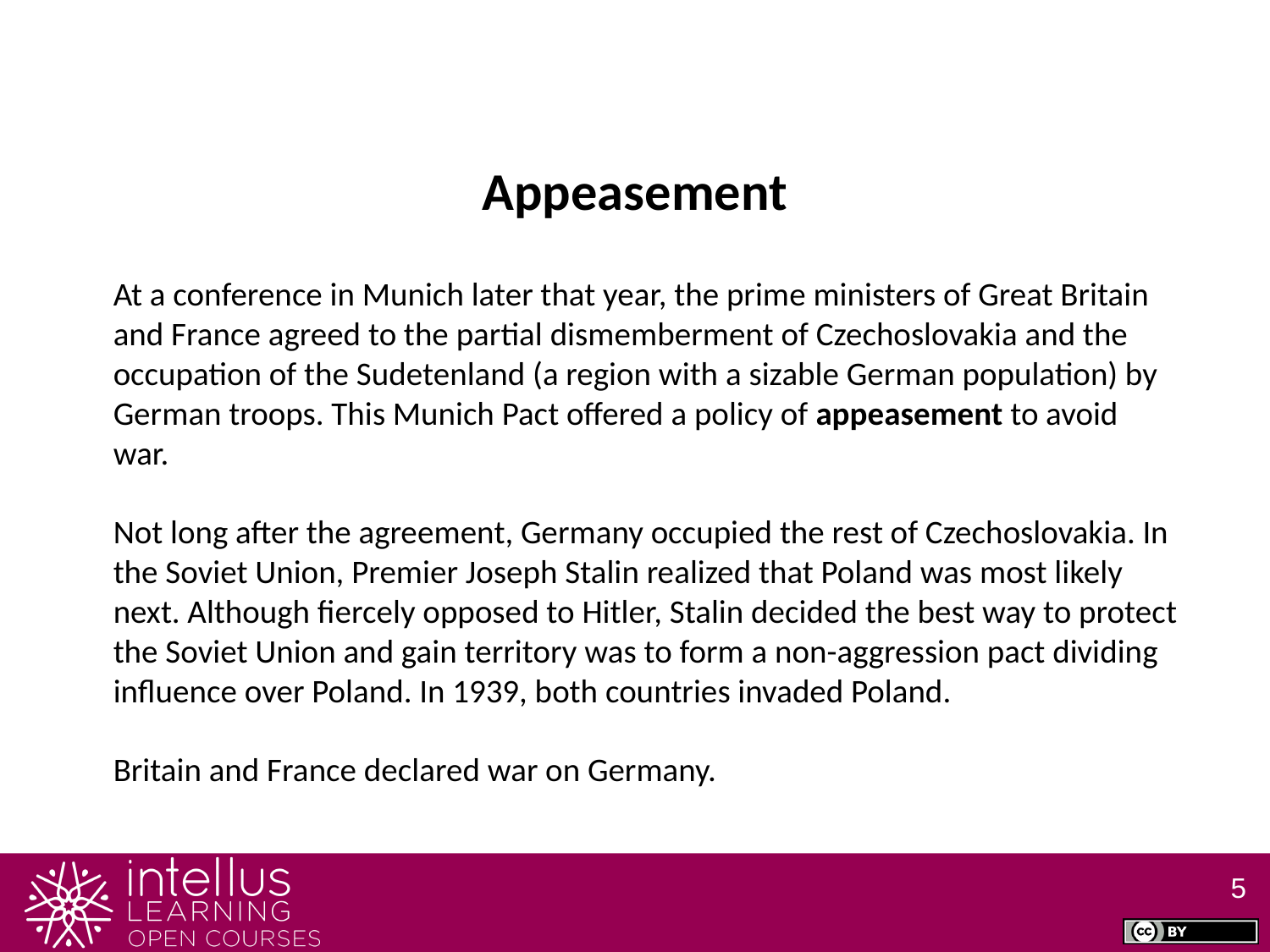

Appeasement
At a conference in Munich later that year, the prime ministers of Great Britain and France agreed to the partial dismemberment of Czechoslovakia and the occupation of the Sudetenland (a region with a sizable German population) by German troops. This Munich Pact offered a policy of appeasement to avoid war.

Not long after the agreement, Germany occupied the rest of Czechoslovakia. In the Soviet Union, Premier Joseph Stalin realized that Poland was most likely next. Although fiercely opposed to Hitler, Stalin decided the best way to protect the Soviet Union and gain territory was to form a non-aggression pact dividing influence over Poland. In 1939, both countries invaded Poland.

Britain and France declared war on Germany.

5